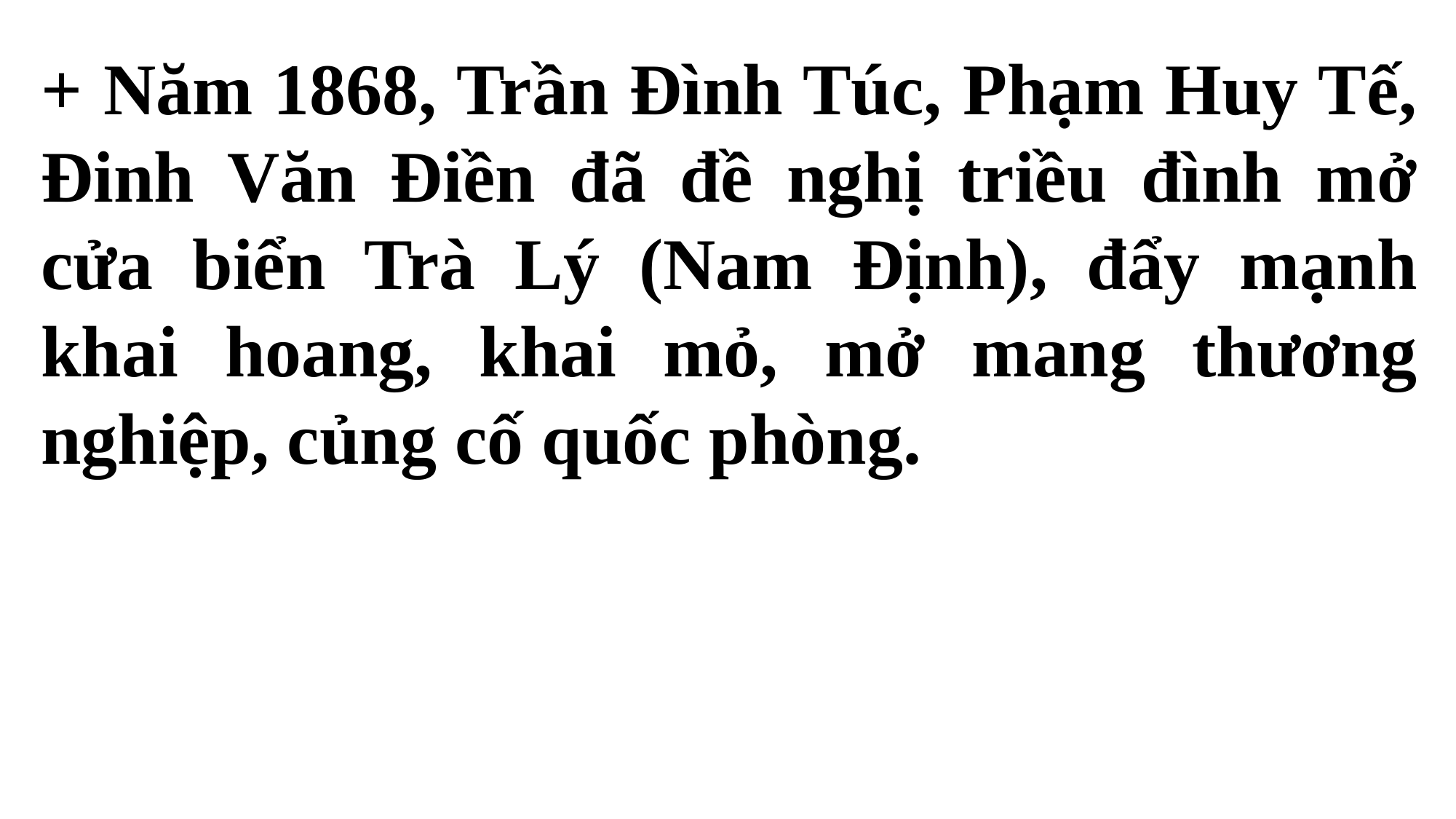

+ Năm 1868, Trần Đình Túc, Phạm Huy Tế, Đinh Văn Điền đã đề nghị triều đình mở cửa biển Trà Lý (Nam Định), đẩy mạnh khai hoang, khai mỏ, mở mang thương nghiệp, củng cố quốc phòng.